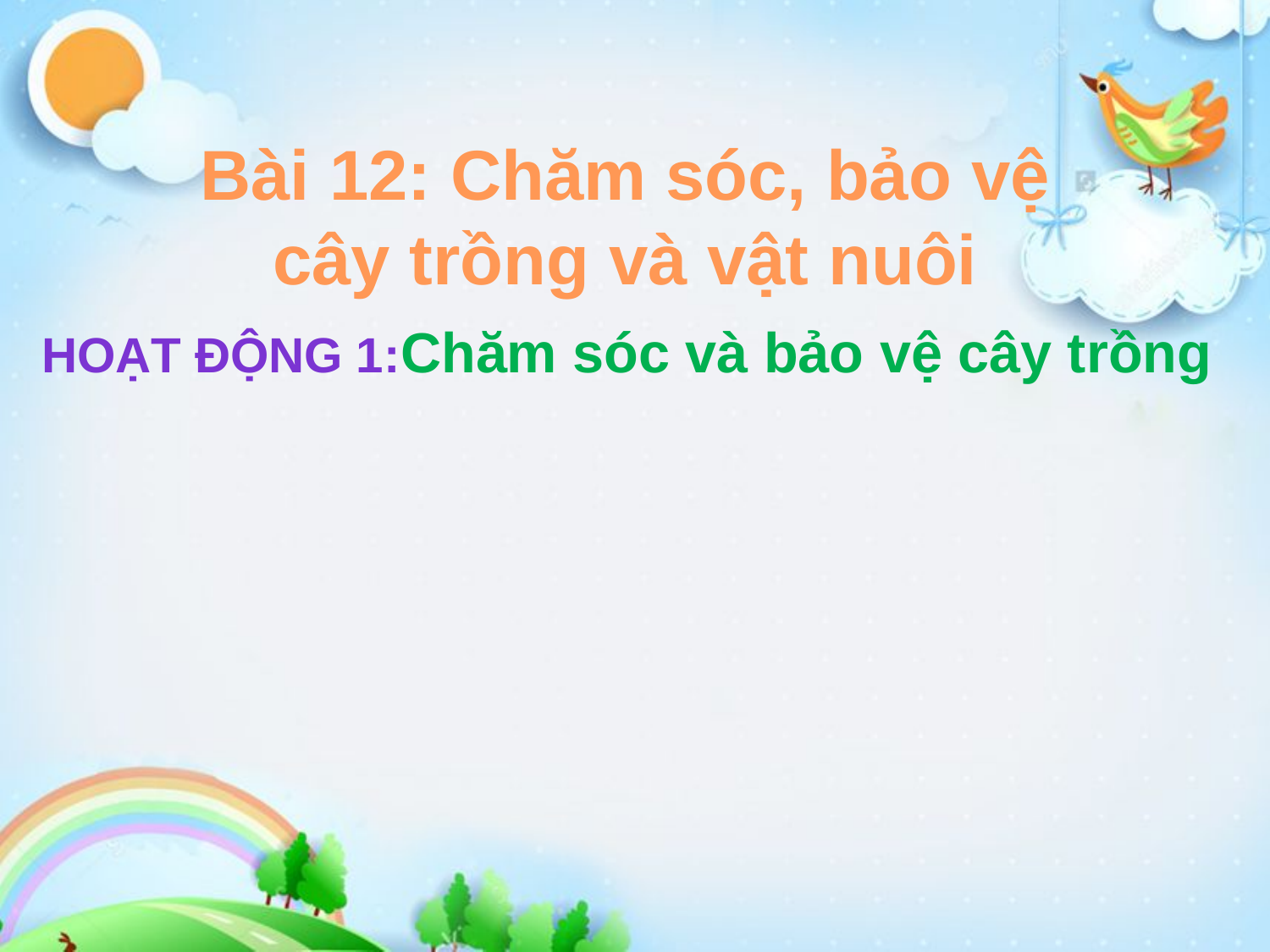

Bài 12: Chăm sóc, bảo vệ
cây trồng và vật nuôi
Hoạt động 1:Chăm sóc và bảo vệ cây trồng